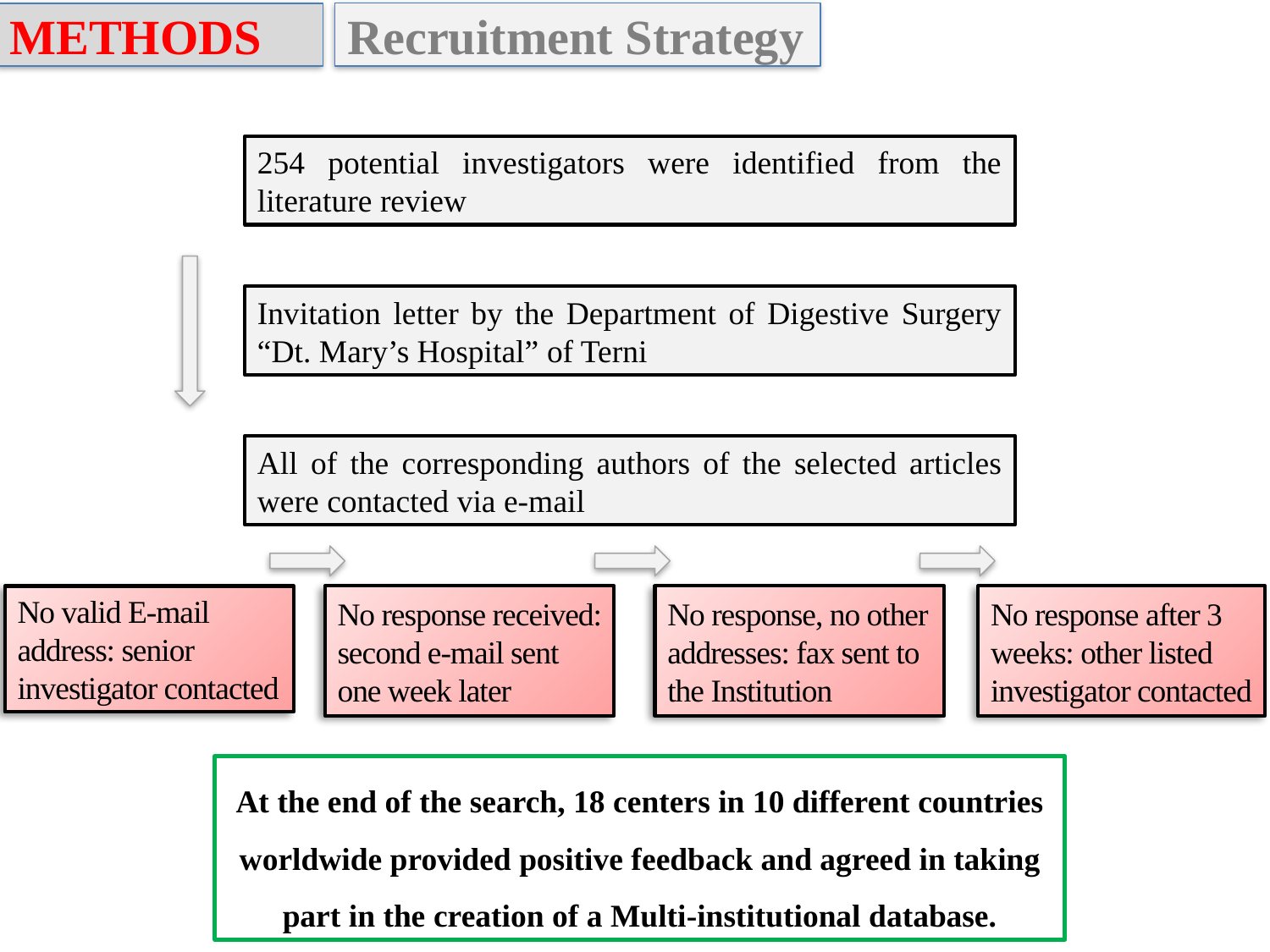

# METHODS
Recruitment Strategy
254 potential investigators were identified from the literature review
Invitation letter by the Department of Digestive Surgery “Dt. Mary’s Hospital” of Terni

All of the corresponding authors of the selected articles were contacted via e-mail

No valid E-mail address: senior investigator contacted
No response received: second e-mail sent one week later
No response, no other addresses: fax sent to the Institution
No response after 3 weeks: other listed investigator contacted
At the end of the search, 18 centers in 10 different countries worldwide provided positive feedback and agreed in taking part in the creation of a Multi-institutional database.